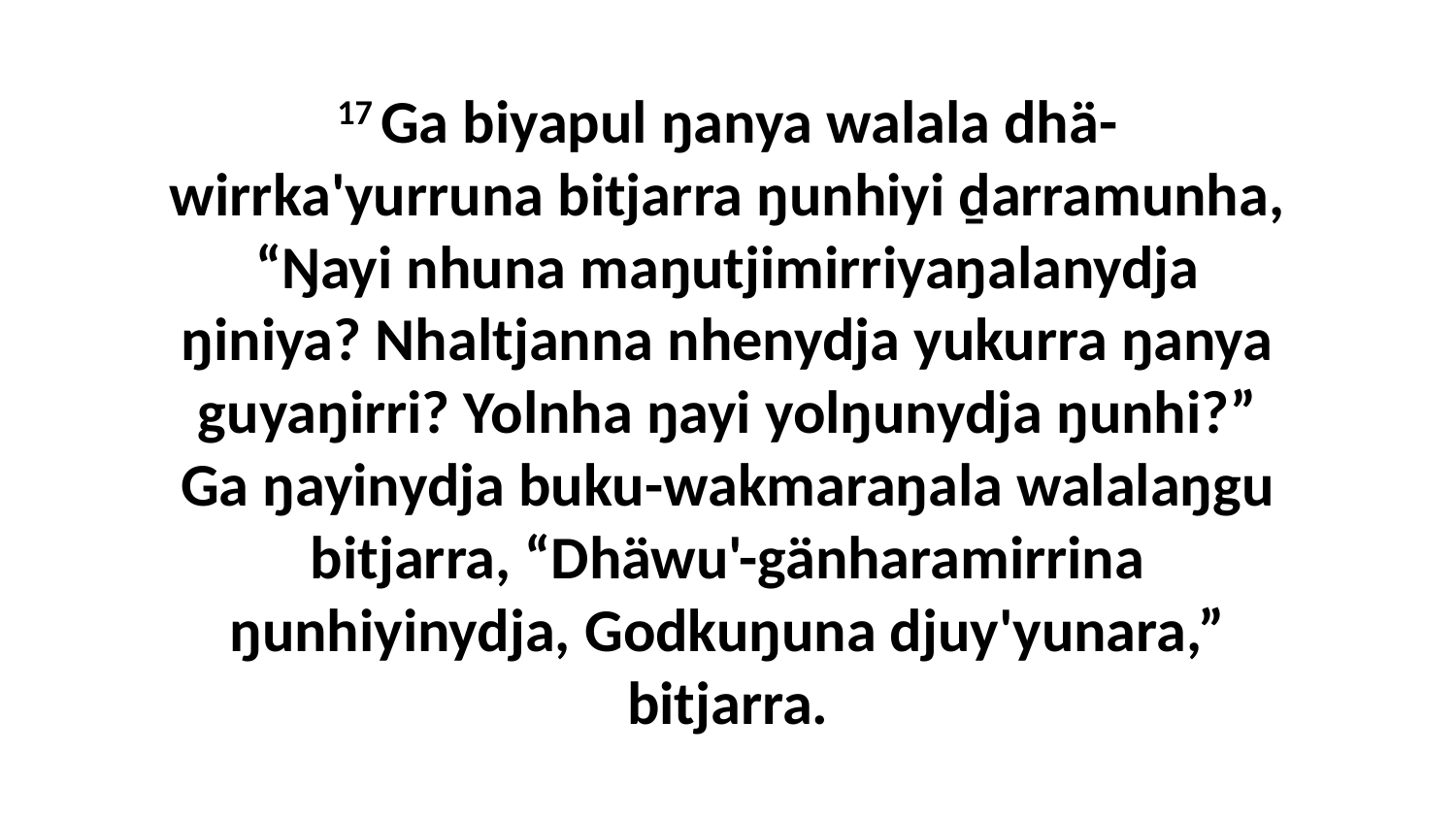

17 Ga biyapul ŋanya walala dhä-wirrka'yurruna bitjarra ŋunhiyi ḏarramunha, “Ŋayi nhuna maŋutjimirriyaŋalanydja ŋiniya? Nhaltjanna nhenydja yukurra ŋanya guyaŋirri? Yolnha ŋayi yolŋunydja ŋunhi?” Ga ŋayinydja buku-wakmaraŋala walalaŋgu bitjarra, “Dhäwu'-gänharamirrina ŋunhiyinydja, Godkuŋuna djuy'yunara,” bitjarra.